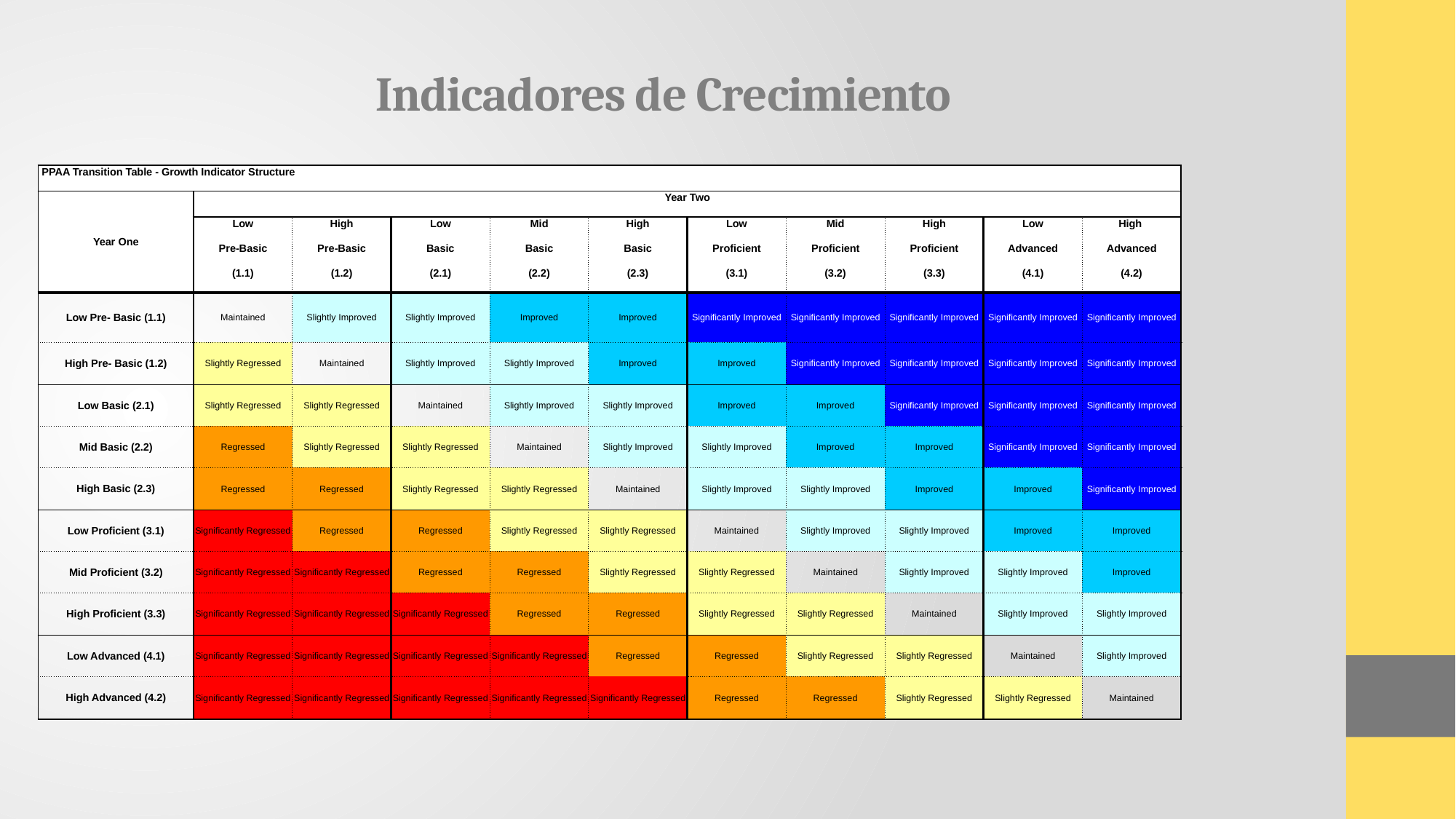

# Indicadores de Crecimiento
| PPAA Transition Table - Growth Indicator Structure |  |  |  |  |  |  |  |  |  |  |
| --- | --- | --- | --- | --- | --- | --- | --- | --- | --- | --- |
| Year One | Year Two |  |  |  |  |  |  |  |  |  |
|  | Low | High | Low | Mid | High | Low | Mid | High | Low | High |
|  | Pre-Basic | Pre-Basic | Basic | Basic | Basic | Proficient | Proficient | Proficient | Advanced | Advanced |
|  | (1.1) | (1.2) | (2.1) | (2.2) | (2.3) | (3.1) | (3.2) | (3.3) | (4.1) | (4.2) |
| Low Pre- Basic (1.1) | Maintained | Slightly Improved | Slightly Improved | Improved | Improved | Significantly Improved | Significantly Improved | Significantly Improved | Significantly Improved | Significantly Improved |
| High Pre- Basic (1.2) | Slightly Regressed | Maintained | Slightly Improved | Slightly Improved | Improved | Improved | Significantly Improved | Significantly Improved | Significantly Improved | Significantly Improved |
| Low Basic (2.1) | Slightly Regressed | Slightly Regressed | Maintained | Slightly Improved | Slightly Improved | Improved | Improved | Significantly Improved | Significantly Improved | Significantly Improved |
| Mid Basic (2.2) | Regressed | Slightly Regressed | Slightly Regressed | Maintained | Slightly Improved | Slightly Improved | Improved | Improved | Significantly Improved | Significantly Improved |
| High Basic (2.3) | Regressed | Regressed | Slightly Regressed | Slightly Regressed | Maintained | Slightly Improved | Slightly Improved | Improved | Improved | Significantly Improved |
| Low Proficient (3.1) | Significantly Regressed | Regressed | Regressed | Slightly Regressed | Slightly Regressed | Maintained | Slightly Improved | Slightly Improved | Improved | Improved |
| Mid Proficient (3.2) | Significantly Regressed | Significantly Regressed | Regressed | Regressed | Slightly Regressed | Slightly Regressed | Maintained | Slightly Improved | Slightly Improved | Improved |
| High Proficient (3.3) | Significantly Regressed | Significantly Regressed | Significantly Regressed | Regressed | Regressed | Slightly Regressed | Slightly Regressed | Maintained | Slightly Improved | Slightly Improved |
| Low Advanced (4.1) | Significantly Regressed | Significantly Regressed | Significantly Regressed | Significantly Regressed | Regressed | Regressed | Slightly Regressed | Slightly Regressed | Maintained | Slightly Improved |
| High Advanced (4.2) | Significantly Regressed | Significantly Regressed | Significantly Regressed | Significantly Regressed | Significantly Regressed | Regressed | Regressed | Slightly Regressed | Slightly Regressed | Maintained |